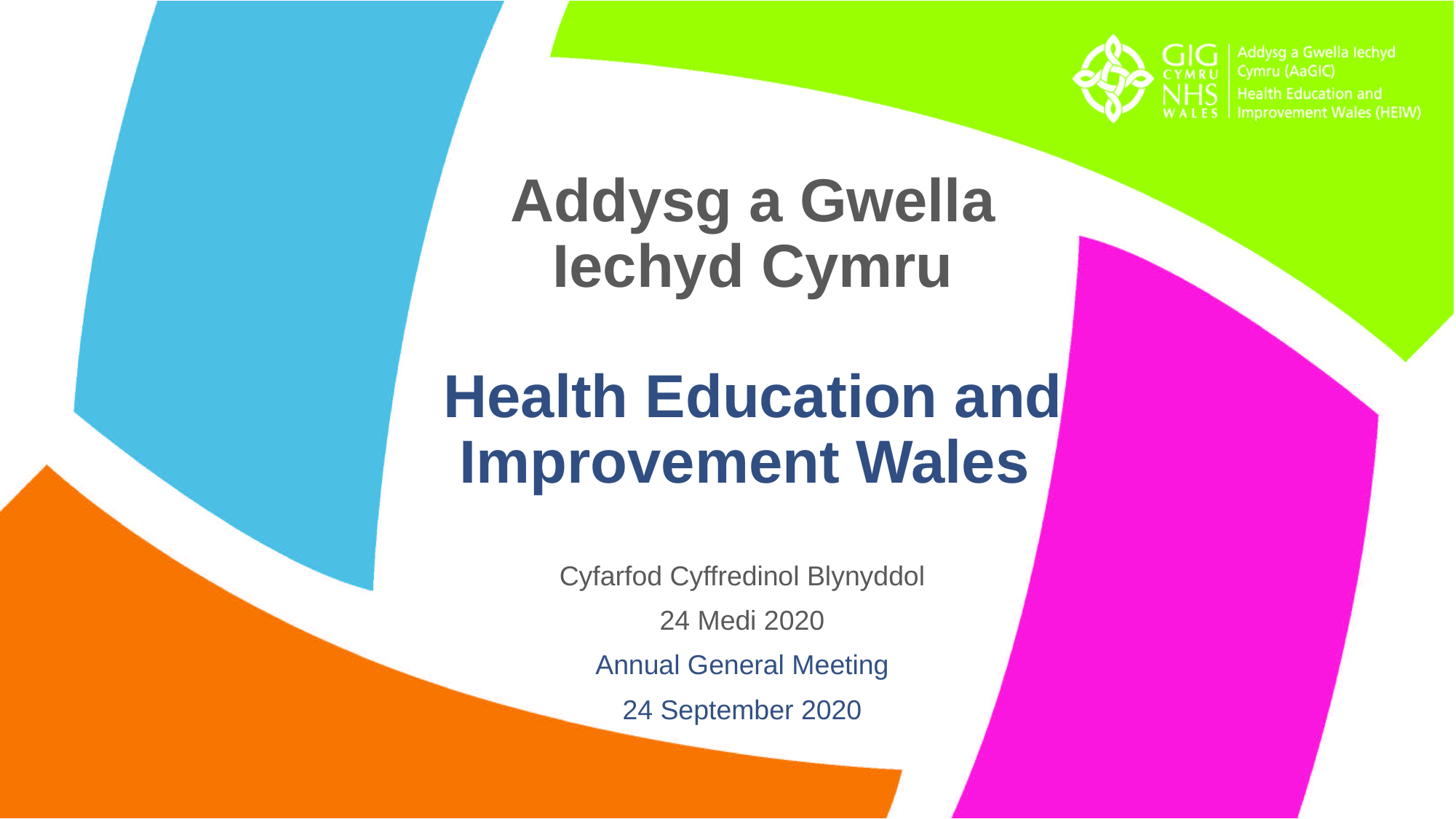

# Addysg a Gwella Iechyd Cymru Health Education and Improvement Wales
Cyfarfod Cyffredinol Blynyddol
24 Medi 2020
Annual General Meeting
24 September 2020